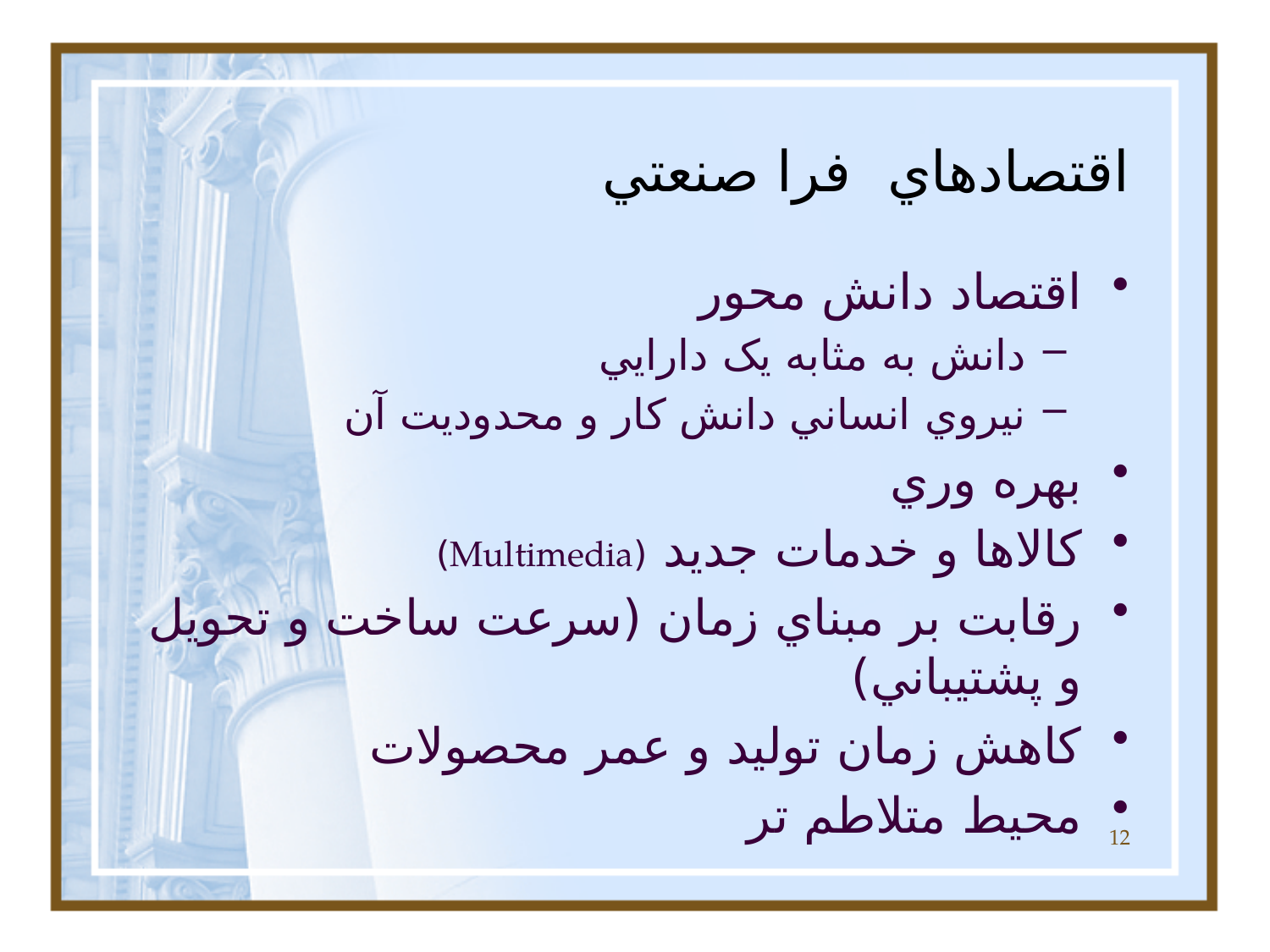

# اقتصادهاي  فرا صنعتي
اقتصاد دانش محور
دانش به مثابه يک دارايي
نيروي انساني دانش کار و محدوديت آن
بهره وري
کالاها و خدمات جديد (Multimedia)
رقابت بر مبناي زمان (سرعت ساخت و تحويل و پشتيباني)
کاهش زمان توليد و عمر محصولات
محيط متلاطم تر

12